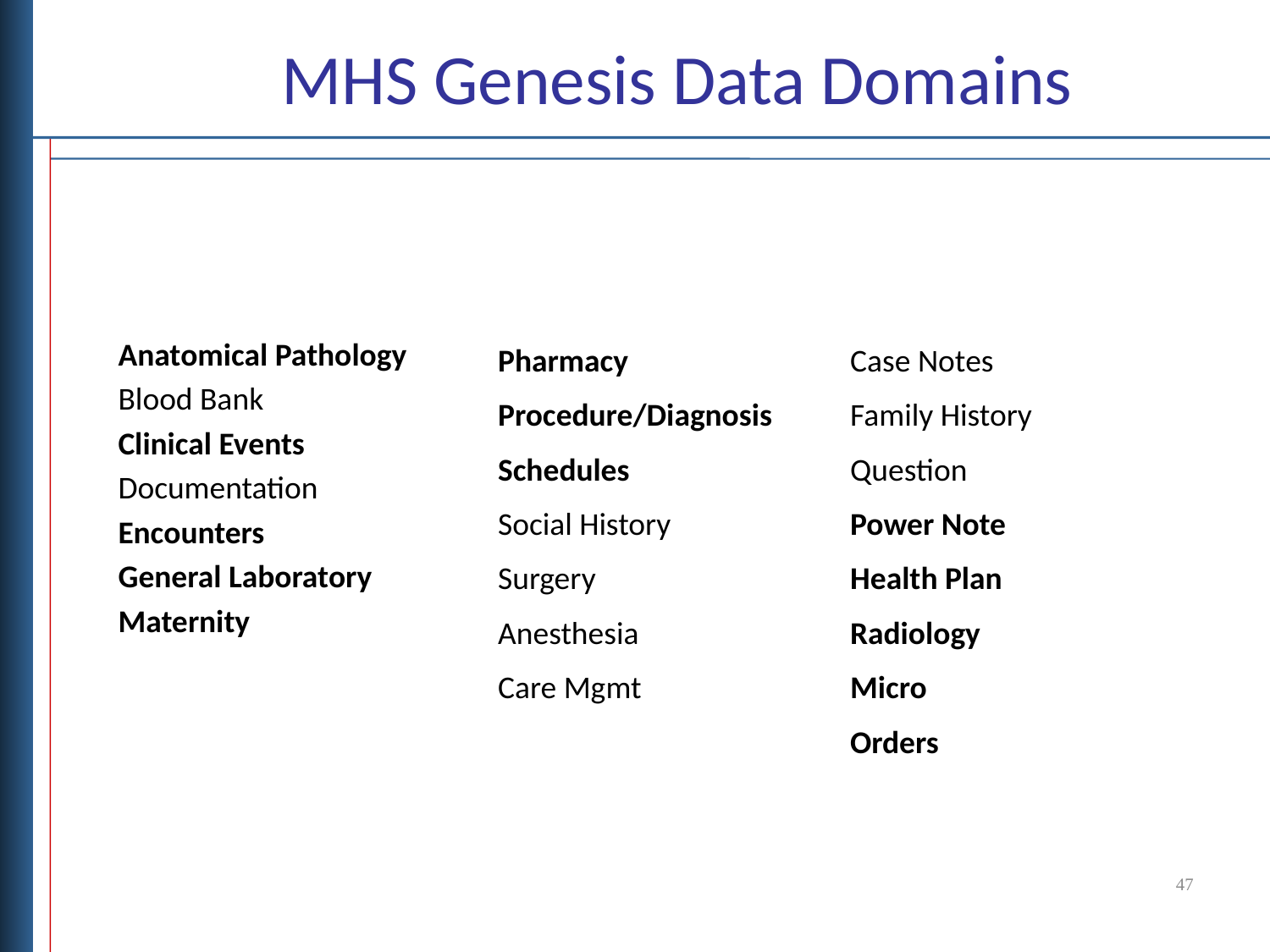

# MHS Genesis Data Domains
Anatomical Pathology
Blood Bank
Clinical Events
Documentation
Encounters
General Laboratory
Maternity
Pharmacy
Procedure/Diagnosis
Schedules
Social History
Surgery
Anesthesia
Care Mgmt
Case Notes
Family History
Question
Power Note
Health Plan
Radiology
Micro
Orders
47